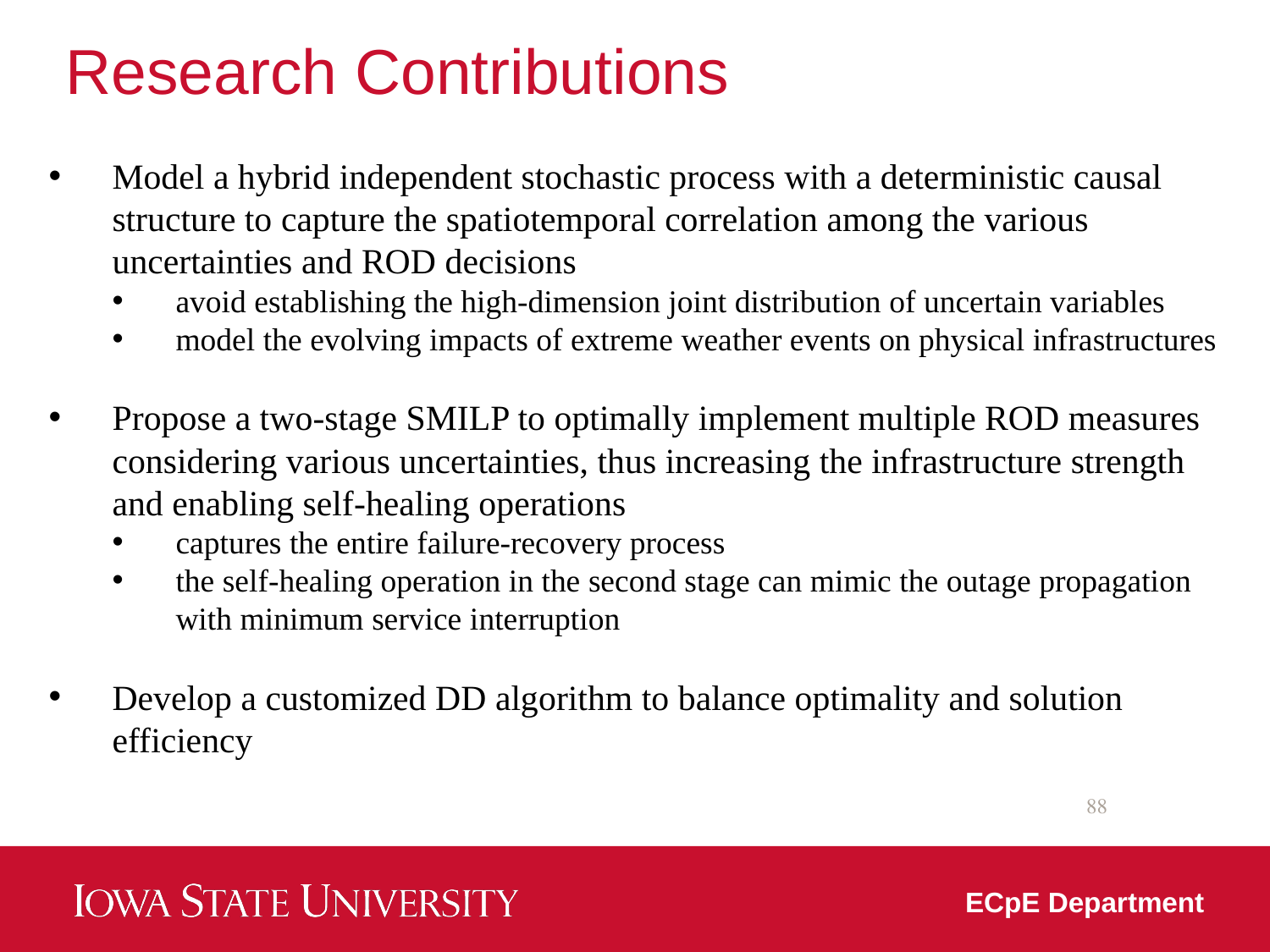

# Research Contributions
Model a hybrid independent stochastic process with a deterministic causal structure to capture the spatiotemporal correlation among the various uncertainties and ROD decisions
avoid establishing the high-dimension joint distribution of uncertain variables
model the evolving impacts of extreme weather events on physical infrastructures

Propose a two-stage SMILP to optimally implement multiple ROD measures considering various uncertainties, thus increasing the infrastructure strength and enabling self-healing operations
captures the entire failure-recovery process
the self-healing operation in the second stage can mimic the outage propagation with minimum service interruption

Develop a customized DD algorithm to balance optimality and solution efficiency

88
ECpE Department